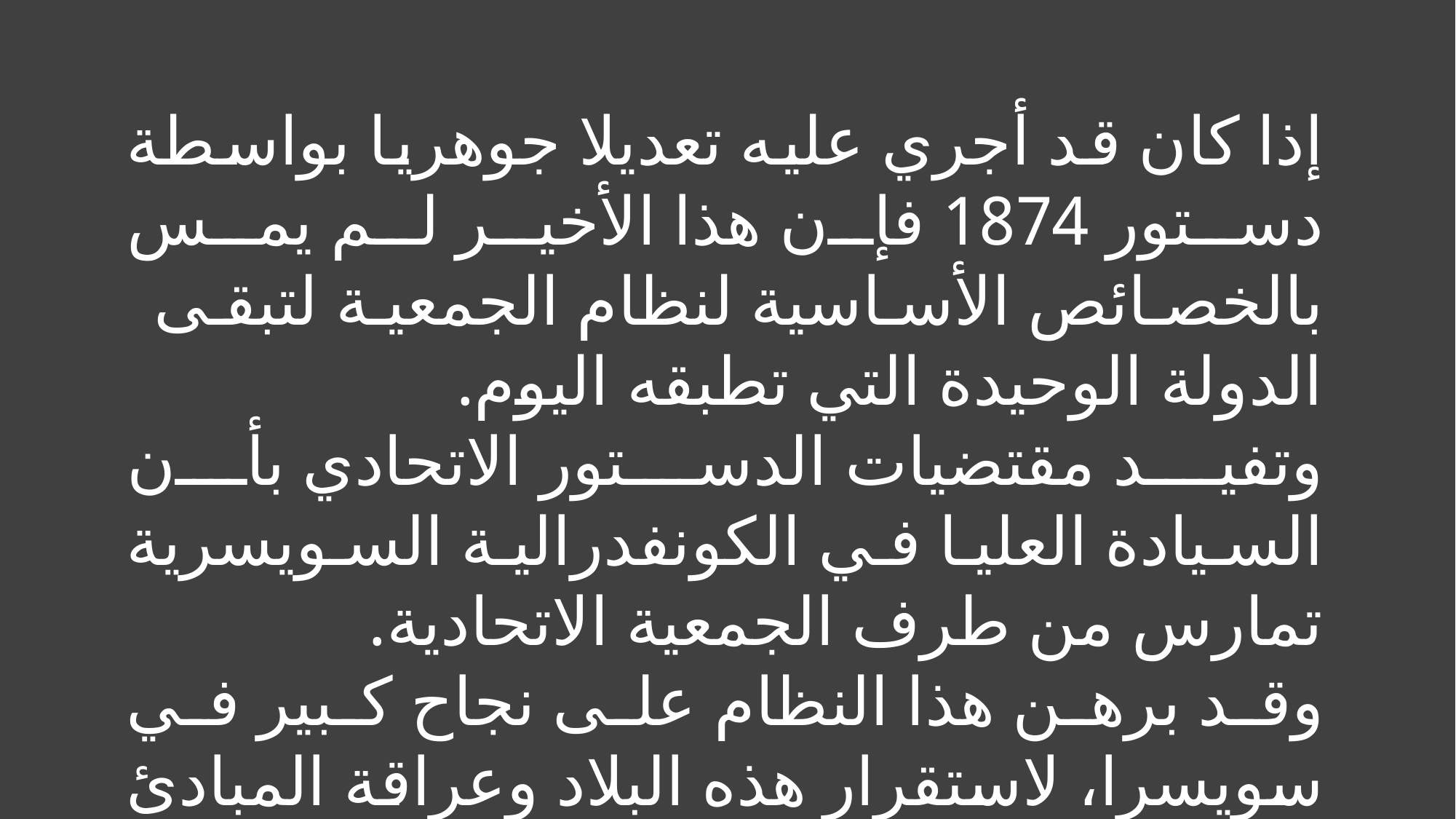

إذا كان قد أجري عليه تعديلا جوهريا بواسطة دستور 1874 فإن هذا الأخير لم يمس بالخصائص الأساسية لنظام الجمعية لتبقى   الدولة الوحيدة التي تطبقه اليوم.
وتفيد مقتضيات الدستور الاتحادي بأن السيادة العليا في الكونفدرالية السويسرية تمارس من طرف الجمعية الاتحادية.
وقد برهن هذا النظام على نجاح كبير في سويسرا، لاستقرار هذه البلاد وعراقة المبادئ الديمقراطية فيها. إضافة لكونها دولة فدرالية،